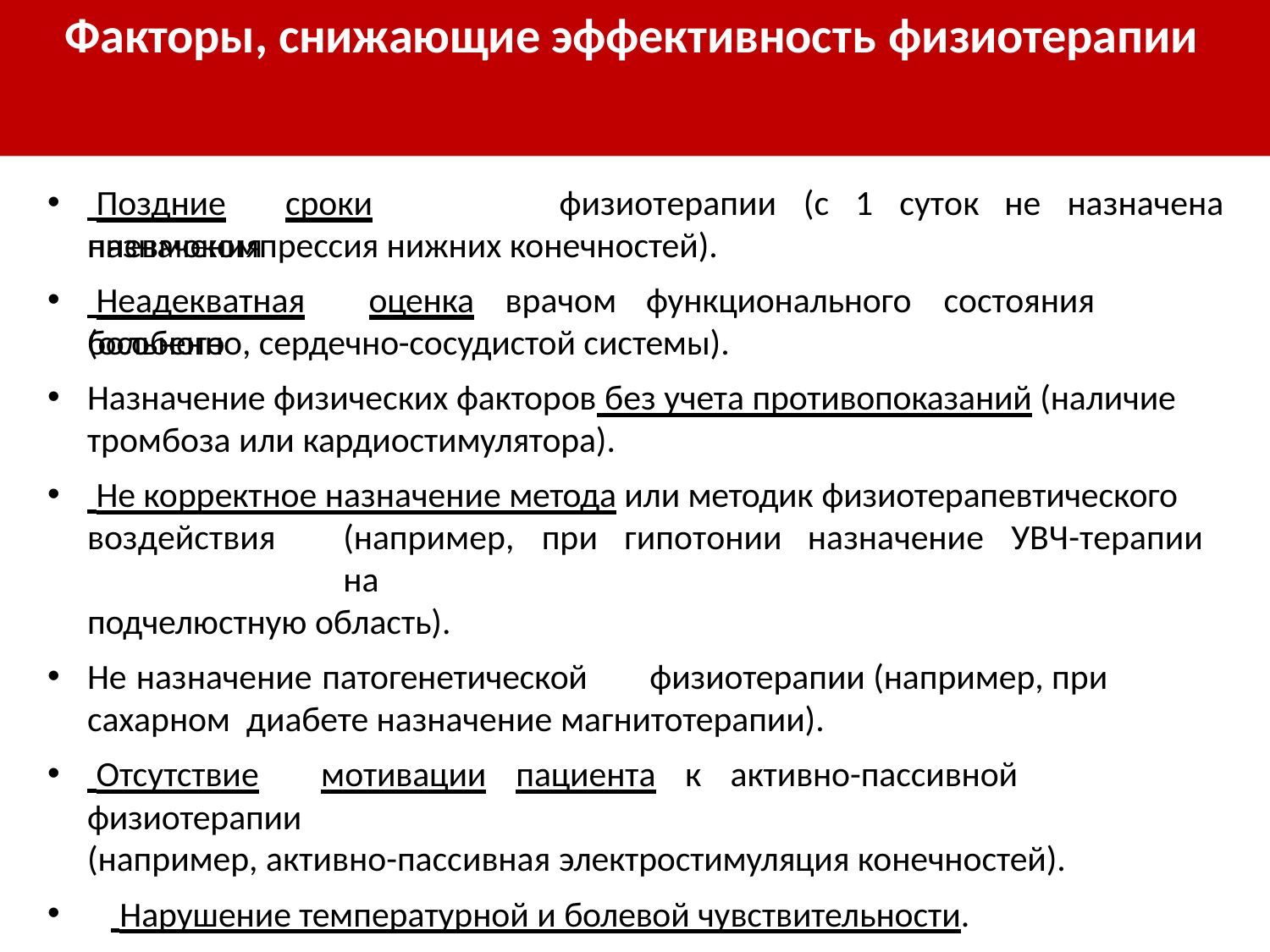

# Факторы, снижающие эффективность физиотерапии
 Поздние	сроки	назначения
физиотерапии	(с	1	суток	не	назначена
пневмокомпрессия нижних конечностей).
 Неадекватная	оценка	врачом	функционального	состояния	больного
(особенно, сердечно-сосудистой системы).
Назначение физических факторов без учета противопоказаний (наличие  тромбоза или кардиостимулятора).
 Не корректное назначение метода или методик физиотерапевтического
воздействия	(например,	при	гипотонии	назначение	УВЧ-терапии	на
подчелюстную область).
Не назначение патогенетической	физиотерапии (например, при сахарном  диабете назначение магнитотерапии).
 Отсутствие	мотивации	пациента	к	активно-пассивной	физиотерапии
(например, активно-пассивная электростимуляция конечностей).
 Нарушение температурной и болевой чувствительности.